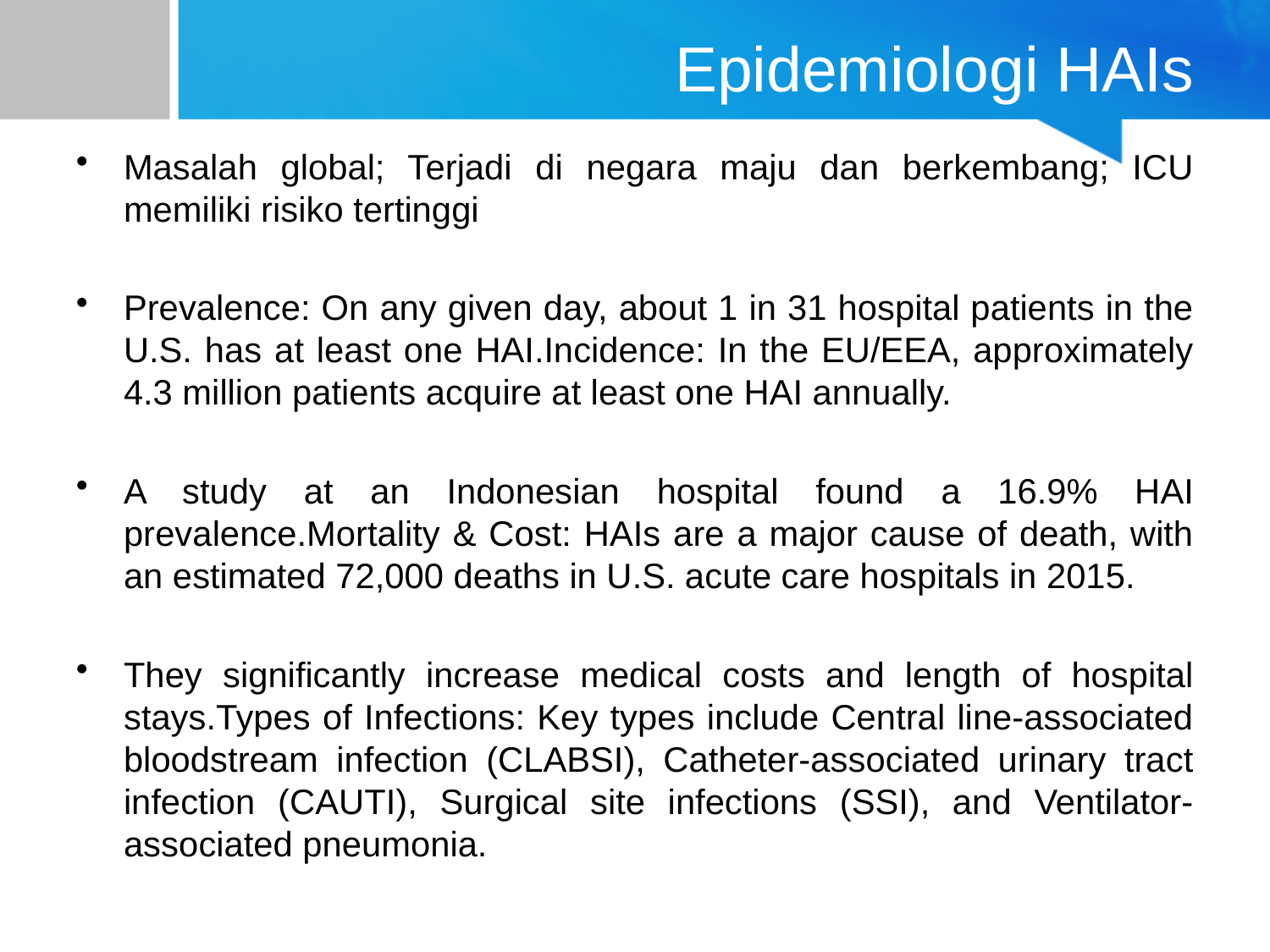

# Epidemiologi HAIs
Masalah global; Terjadi di negara maju dan berkembang; ICU memiliki risiko tertinggi

Prevalence: On any given day, about 1 in 31 hospital patients in the U.S. has at least one HAI.Incidence: In the EU/EEA, approximately 4.3 million patients acquire at least one HAI annually.

A study at an Indonesian hospital found a 16.9% HAI prevalence.Mortality & Cost: HAIs are a major cause of death, with an estimated 72,000 deaths in U.S. acute care hospitals in 2015.

They significantly increase medical costs and length of hospital stays.Types of Infections: Key types include Central line-associated bloodstream infection (CLABSI), Catheter-associated urinary tract infection (CAUTI), Surgical site infections (SSI), and Ventilator-associated pneumonia.